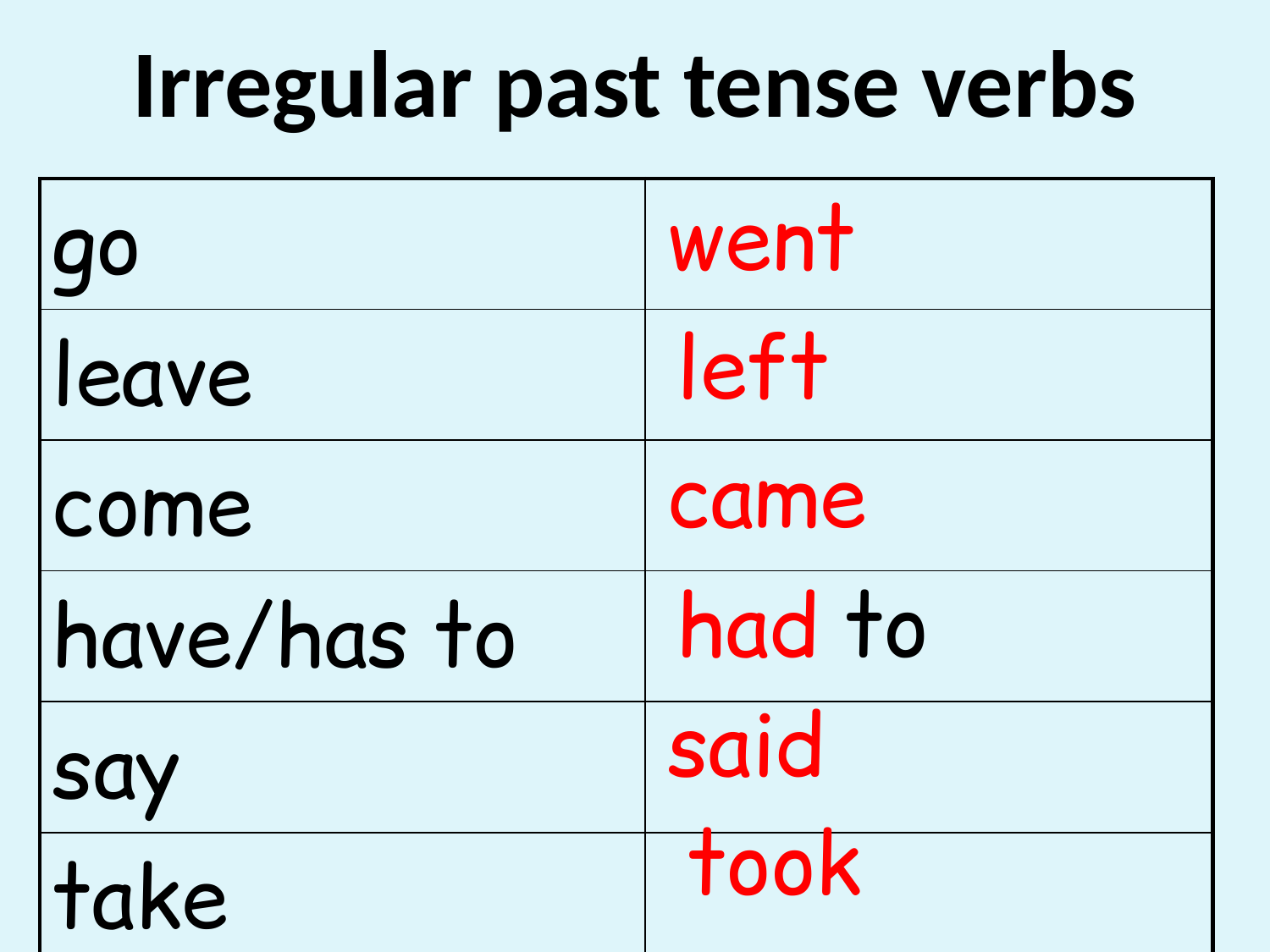

Irregular past tense verbs
| go |  |
| --- | --- |
| leave |  |
| come |  |
| have/has to |  |
| say |  |
| take |  |
went
left
came
had to
said
took